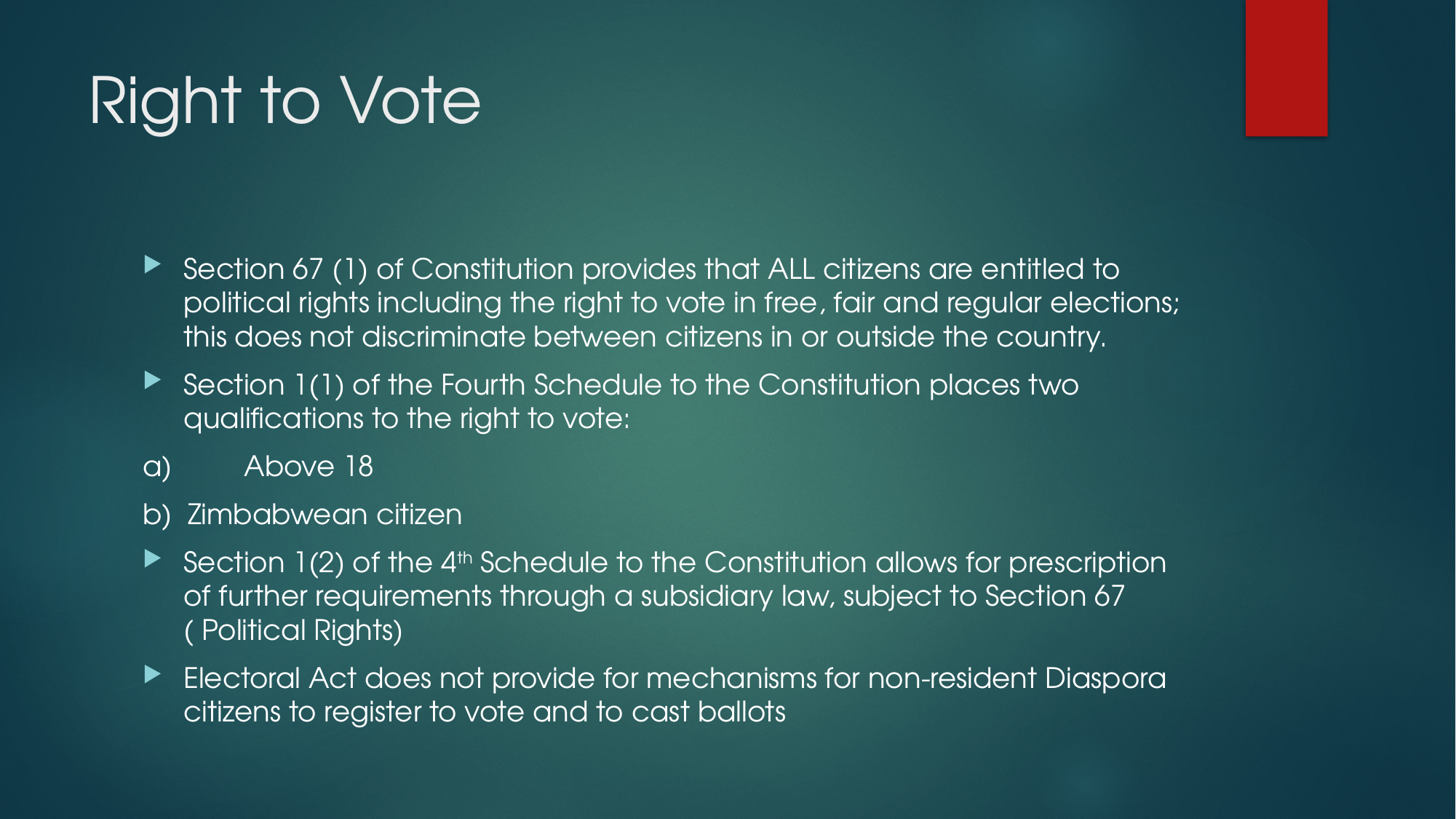

# Right to Vote
Section 67 (1) of Constitution provides that ALL citizens are entitled to political rights including the right to vote in free, fair and regular elections; this does not discriminate between citizens in or outside the country.
Section 1(1) of the Fourth Schedule to the Constitution places two qualifications to the right to vote:
a)	Above 18
b)  Zimbabwean citizen
Section 1(2) of the 4th Schedule to the Constitution allows for prescription of further requirements through a subsidiary law, subject to Section 67 ( Political Rights)
Electoral Act does not provide for mechanisms for non-resident Diaspora citizens to register to vote and to cast ballots